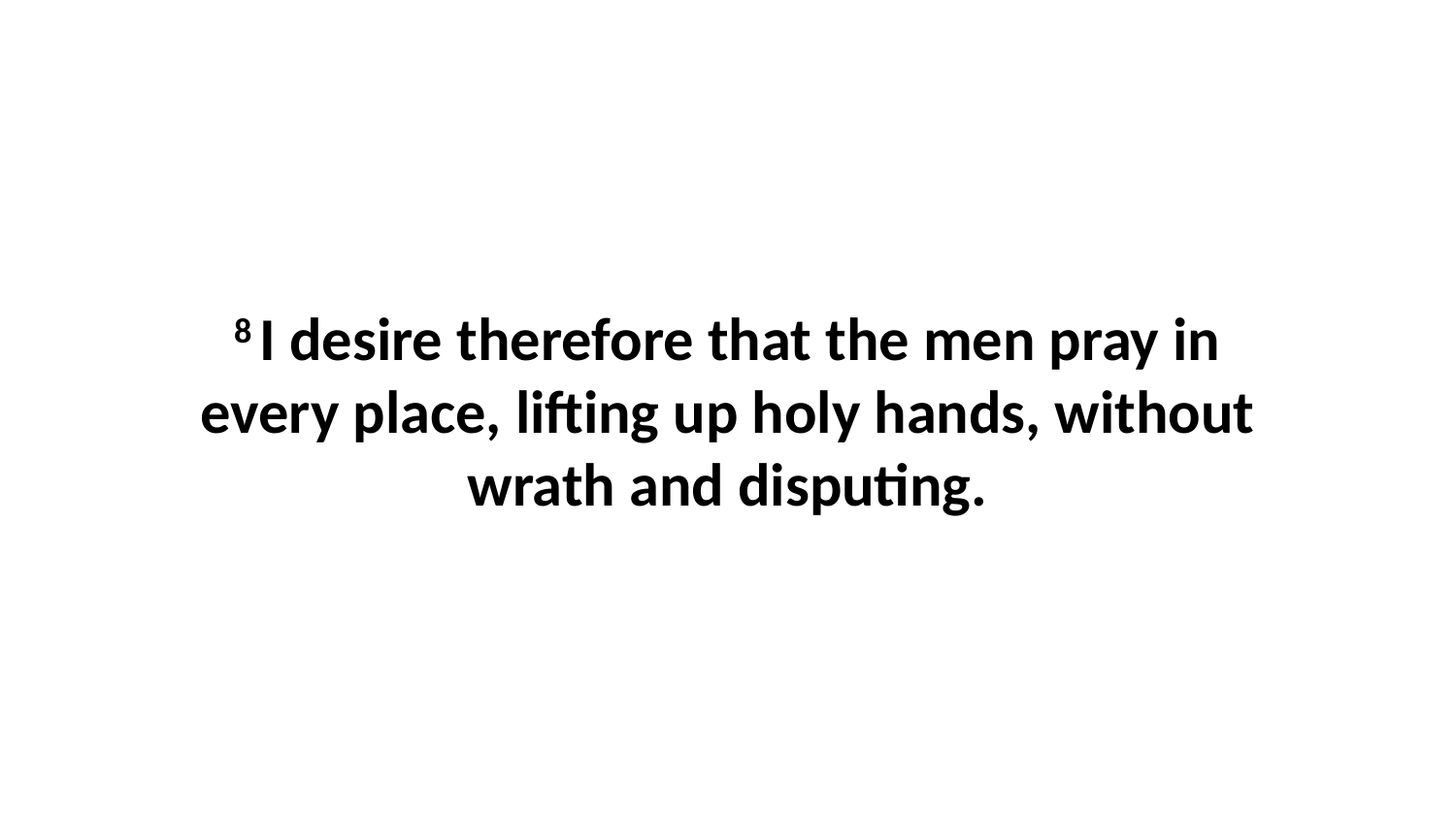

8 I desire therefore that the men pray in every place, lifting up holy hands, without wrath and disputing.